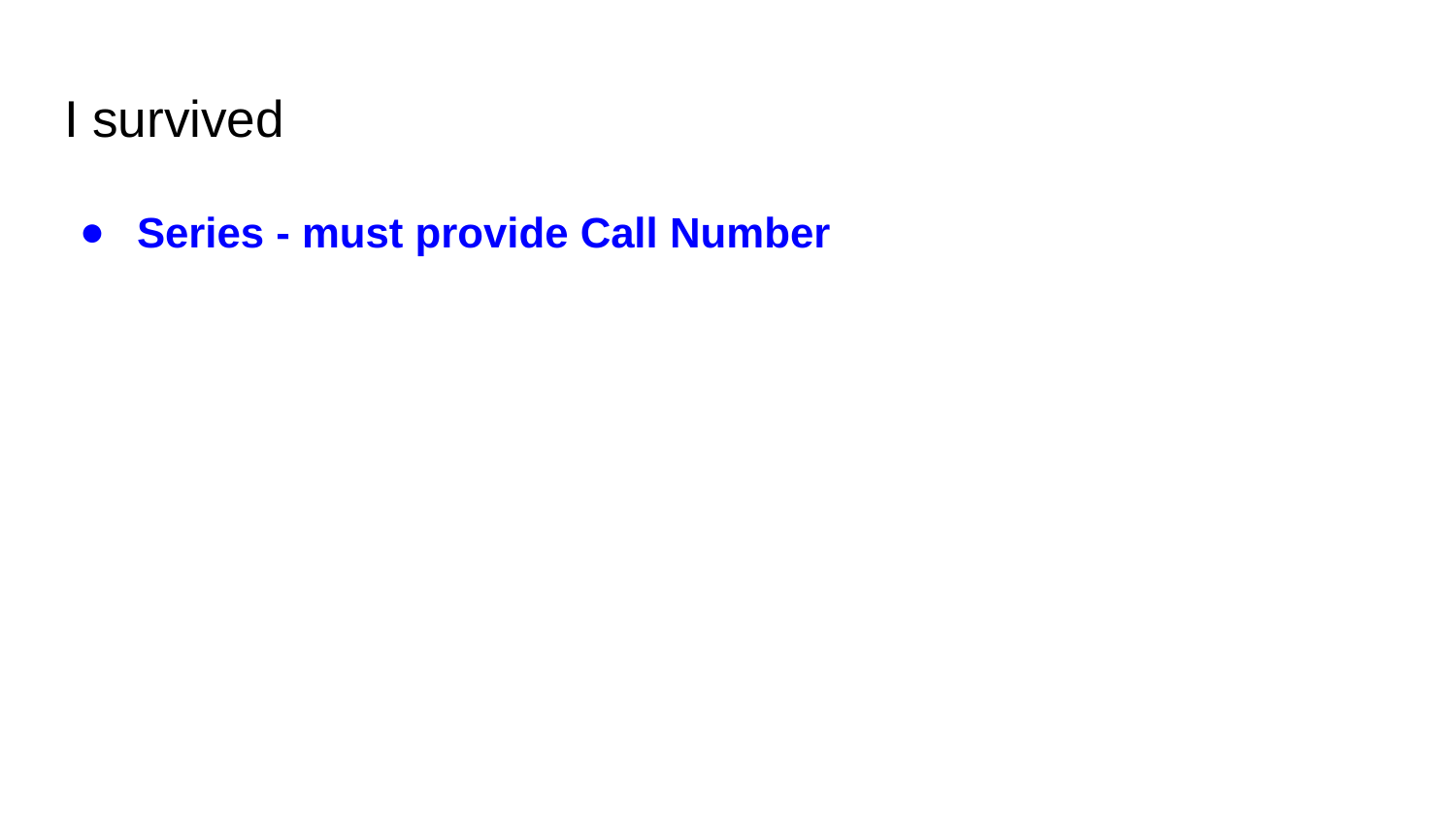

# I survived
Series - must provide Call Number